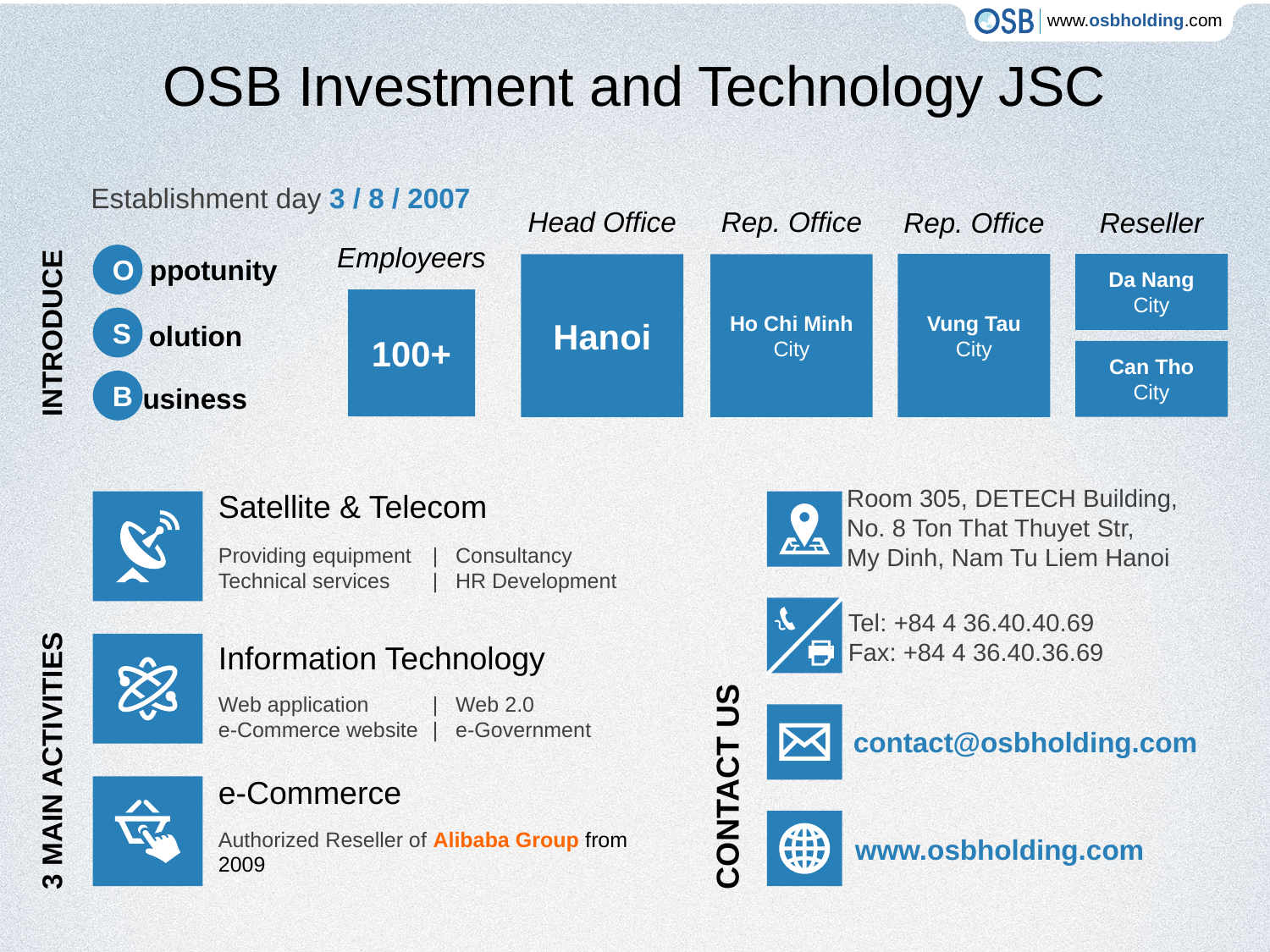

# OSB Investment and Technology JSC
Establishment day 3 / 8 / 2007
Head Office
Hanoi
Rep. Office
Ho Chi Minh
City
Rep. Office
Vung Tau
City
Reseller
Da Nang
City
Can Tho
City
Employeers
100+
O
ppotunity
INTRODUCE
S
olution
B
usiness
Room 305, DETECH Building,
No. 8 Ton That Thuyet Str,
My Dinh, Nam Tu Liem Hanoi

Tel: +84 4 36.40.40.69
Fax: +84 4 36.40.36.69

CONTACT US

contact@osbholding.com

www.osbholding.com
Satellite & Telecom
Providing equipment	|   Consultancy
Technical services	|   HR Development

Information Technology
Web application 	|   Web 2.0
e-Commerce website 	|   e-Government

3 MAIN ACTIVITIES
e-Commerce
Authorized Reseller of Alibaba Group from 2009